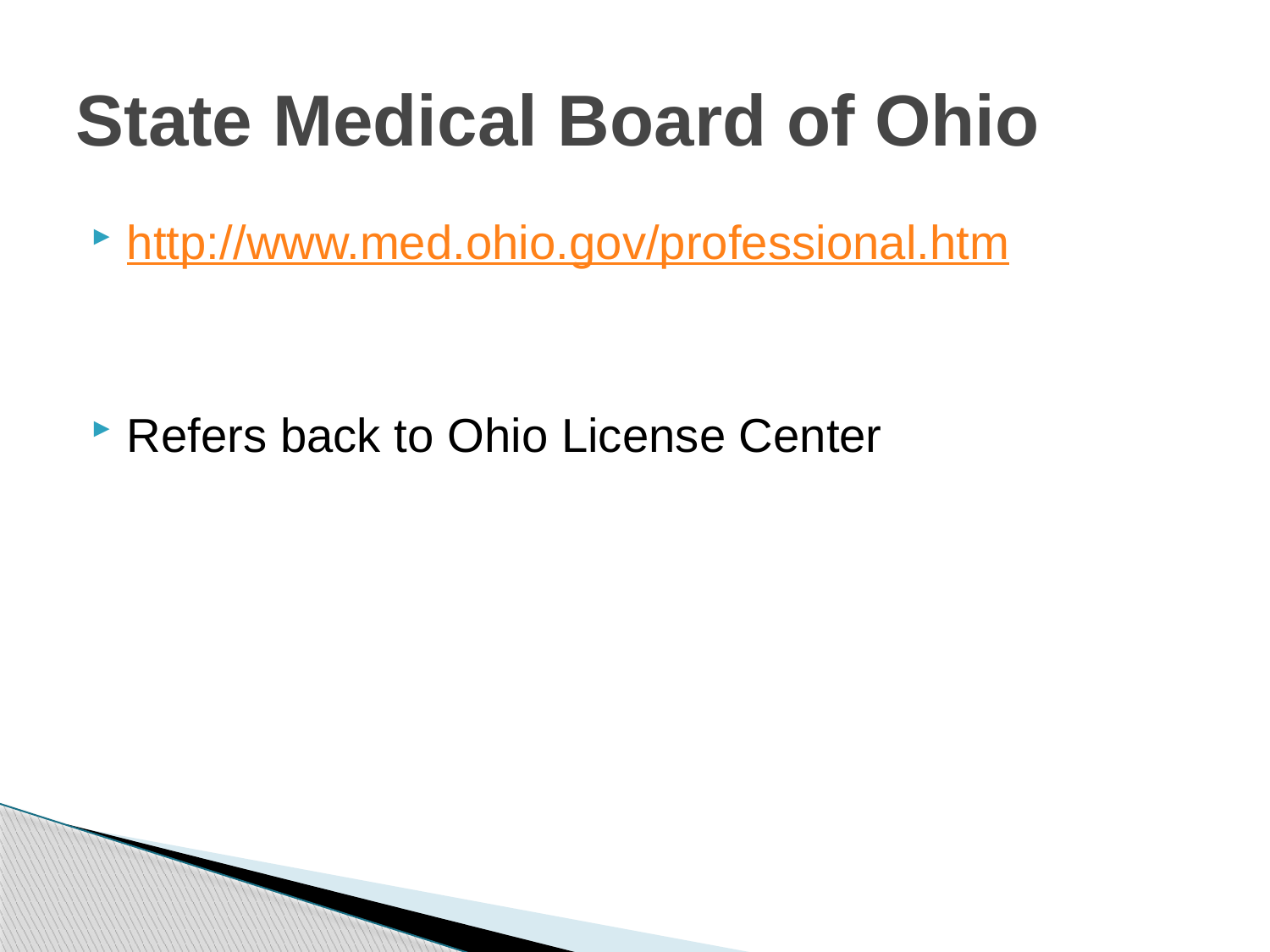

# State Medical Board of Ohio
http://www.med.ohio.gov/professional.htm

Refers back to Ohio License Center